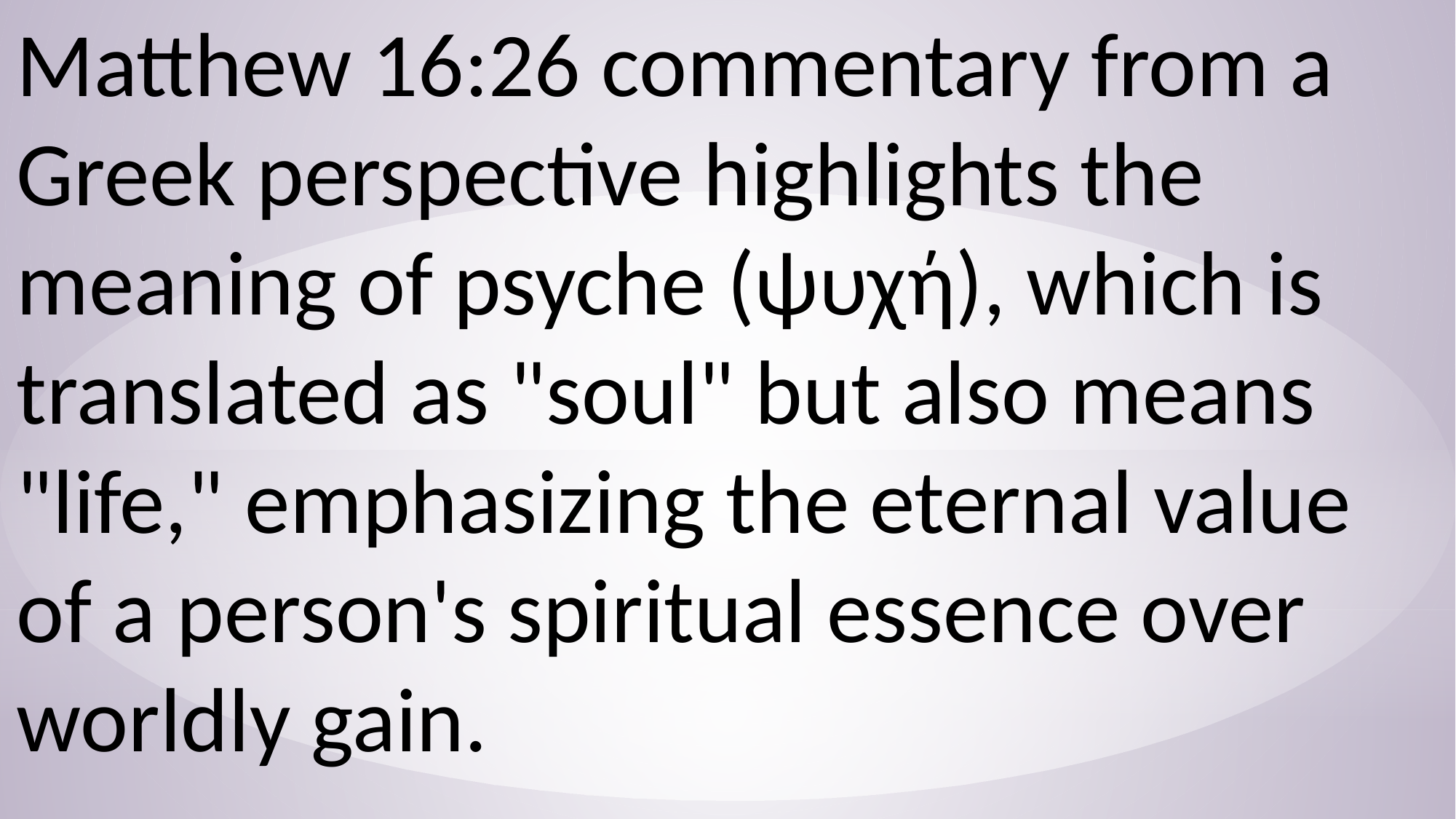

Matthew 16:26 commentary from a Greek perspective highlights the meaning of psyche (ψυχή), which is translated as "soul" but also means "life," emphasizing the eternal value of a person's spiritual essence over worldly gain.